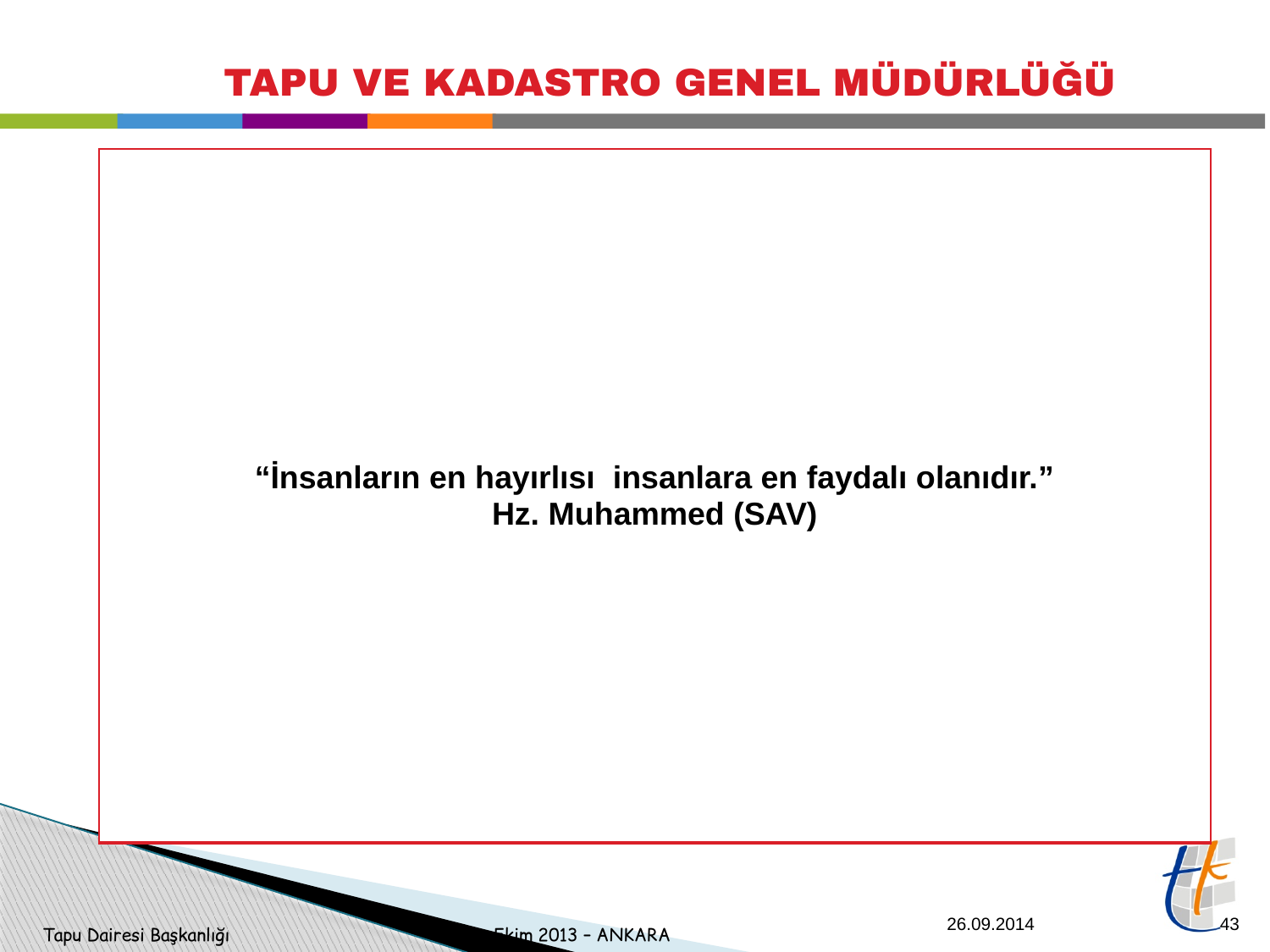

| “İnsanların en hayırlısı insanlara en faydalı olanıdır.” Hz. Muhammed (SAV) |
| --- |

26.09.2014
43